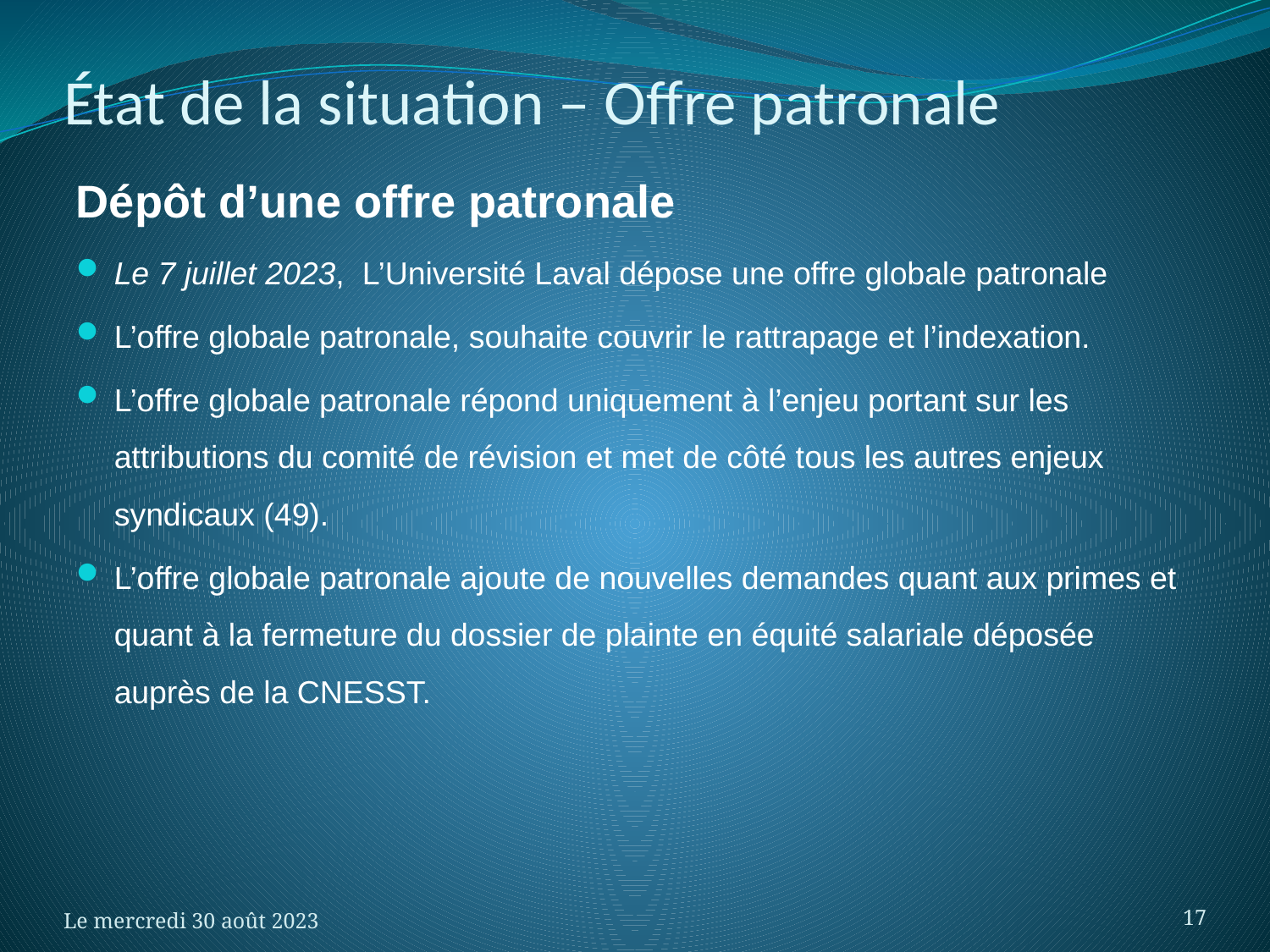

# État de la situation – Offre patronale
Dépôt d’une offre patronale
Le 7 juillet 2023,  L’Université Laval dépose une offre globale patronale
L’offre globale patronale, souhaite couvrir le rattrapage et l’indexation.
L’offre globale patronale répond uniquement à l’enjeu portant sur les attributions du comité de révision et met de côté tous les autres enjeux syndicaux (49).
L’offre globale patronale ajoute de nouvelles demandes quant aux primes et quant à la fermeture du dossier de plainte en équité salariale déposée auprès de la CNESST.
Le mercredi 30 août 2023
17